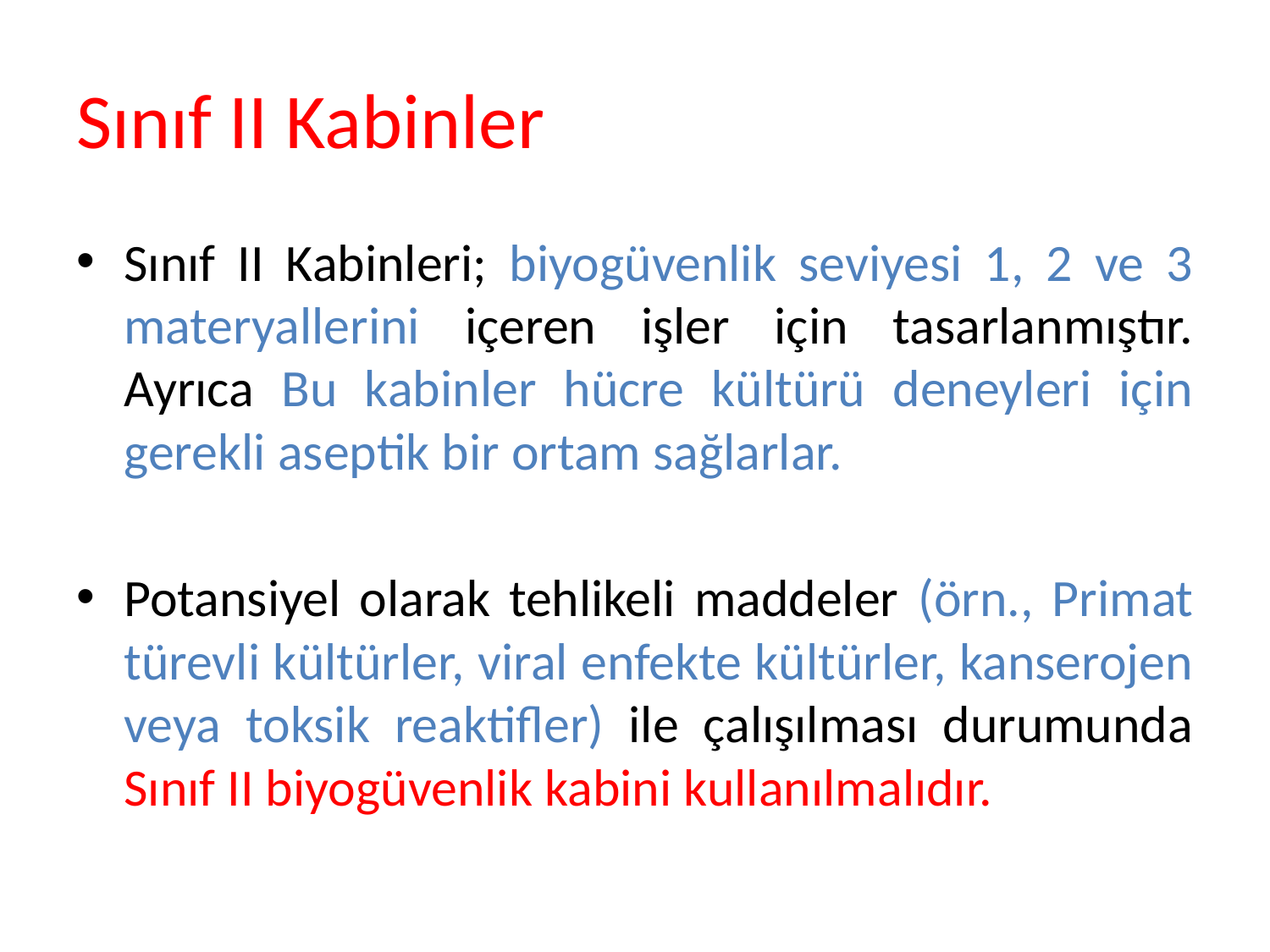

# Sınıf II Kabinler
Sınıf II Kabinleri; biyogüvenlik seviyesi 1, 2 ve 3 materyallerini içeren işler için tasarlanmıştır. Ayrıca Bu kabinler hücre kültürü deneyleri için gerekli aseptik bir ortam sağlarlar.

Potansiyel olarak tehlikeli maddeler (örn., Primat türevli kültürler, viral enfekte kültürler, kanserojen veya toksik reaktifler) ile çalışılması durumunda Sınıf II biyogüvenlik kabini kullanılmalıdır.